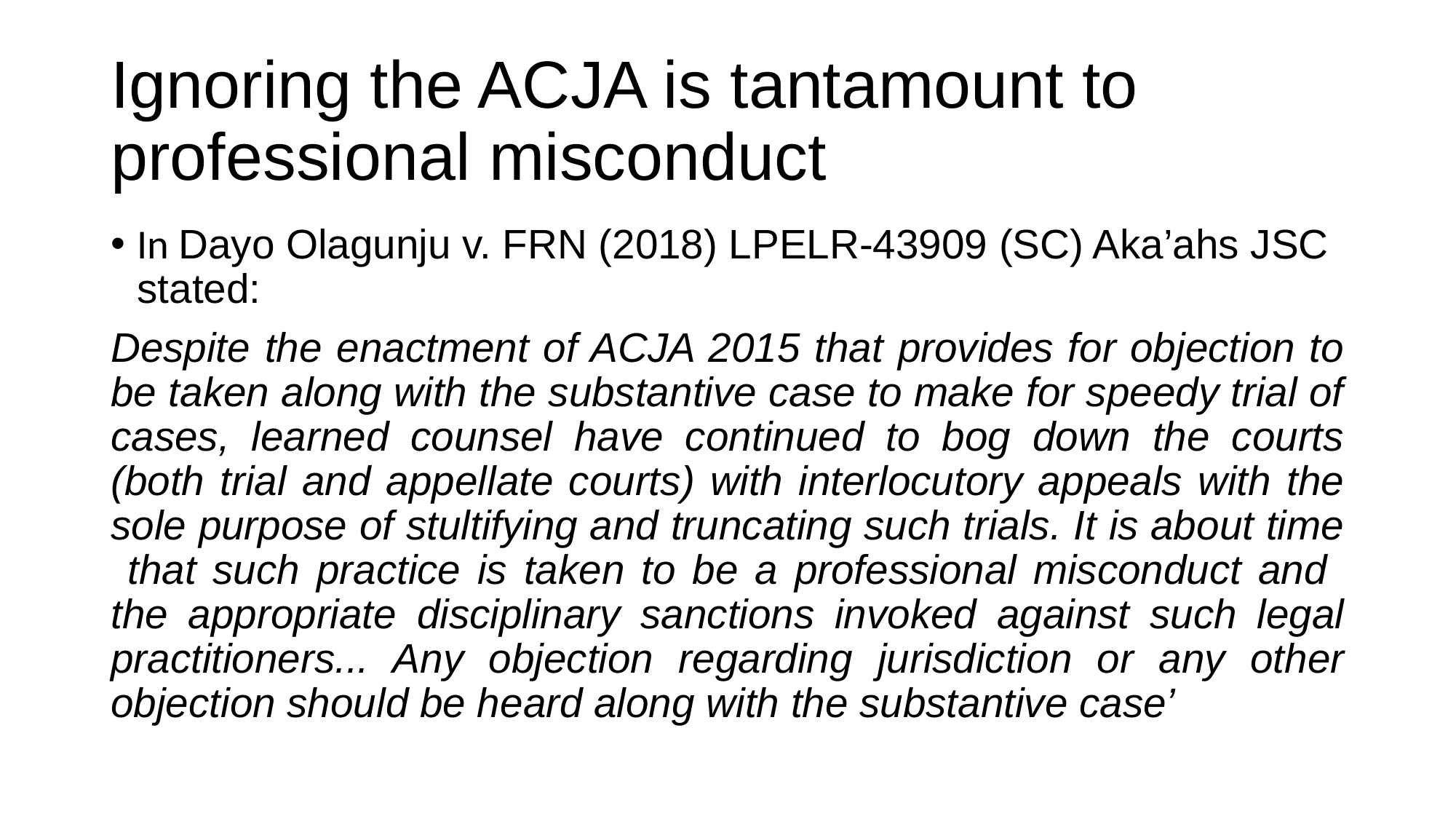

# Ignoring the ACJA is tantamount to professional misconduct
In Dayo Olagunju v. FRN (2018) LPELR-43909 (SC) Aka’ahs JSC stated:
Despite the enactment of ACJA 2015 that provides for objection to be taken along with the substantive case to make for speedy trial of cases, learned counsel have continued to bog down the courts (both trial and appellate courts) with interlocutory appeals with the sole purpose of stultifying and truncating such trials. It is about time  that such practice is taken to be a professional misconduct and  the appropriate disciplinary sanctions invoked against such legal practitioners... Any objection regarding jurisdiction or any other objection should be heard along with the substantive case’